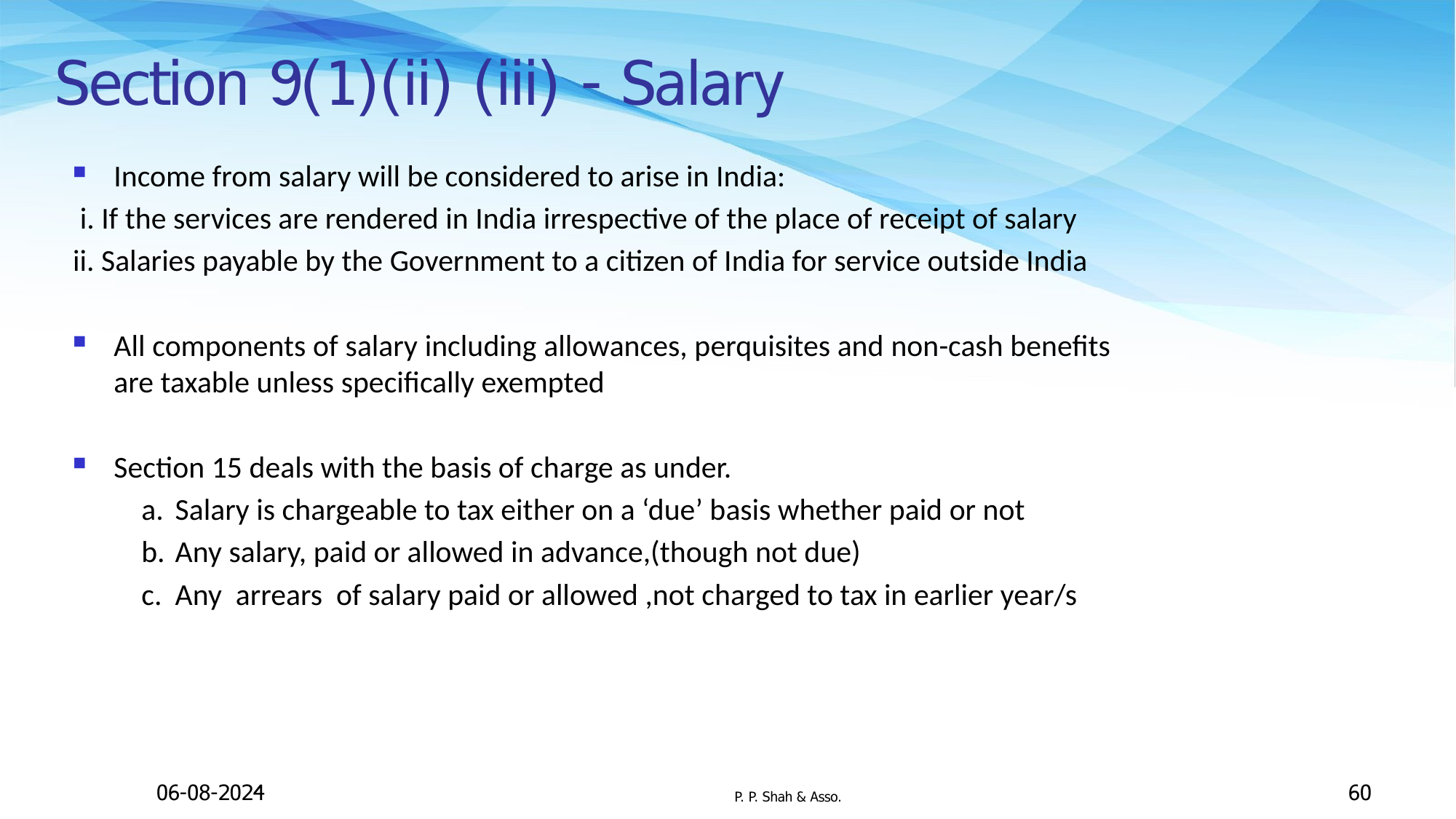

# Section 9(1)(ii) (iii) - Salary
Income from salary will be considered to arise in India:
 i. If the services are rendered in India irrespective of the place of receipt of salary
ii. Salaries payable by the Government to a citizen of India for service outside India

All components of salary including allowances, perquisites and non-cash benefits are taxable unless specifically exempted

Section 15 deals with the basis of charge as under.
a.	Salary is chargeable to tax either on a ‘due’ basis whether paid or not
b.	Any salary, paid or allowed in advance,(though not due)
c.	Any  arrears  of salary paid or allowed ,not charged to tax in earlier year/s
06-08-2024
P. P. Shah & Asso.
60